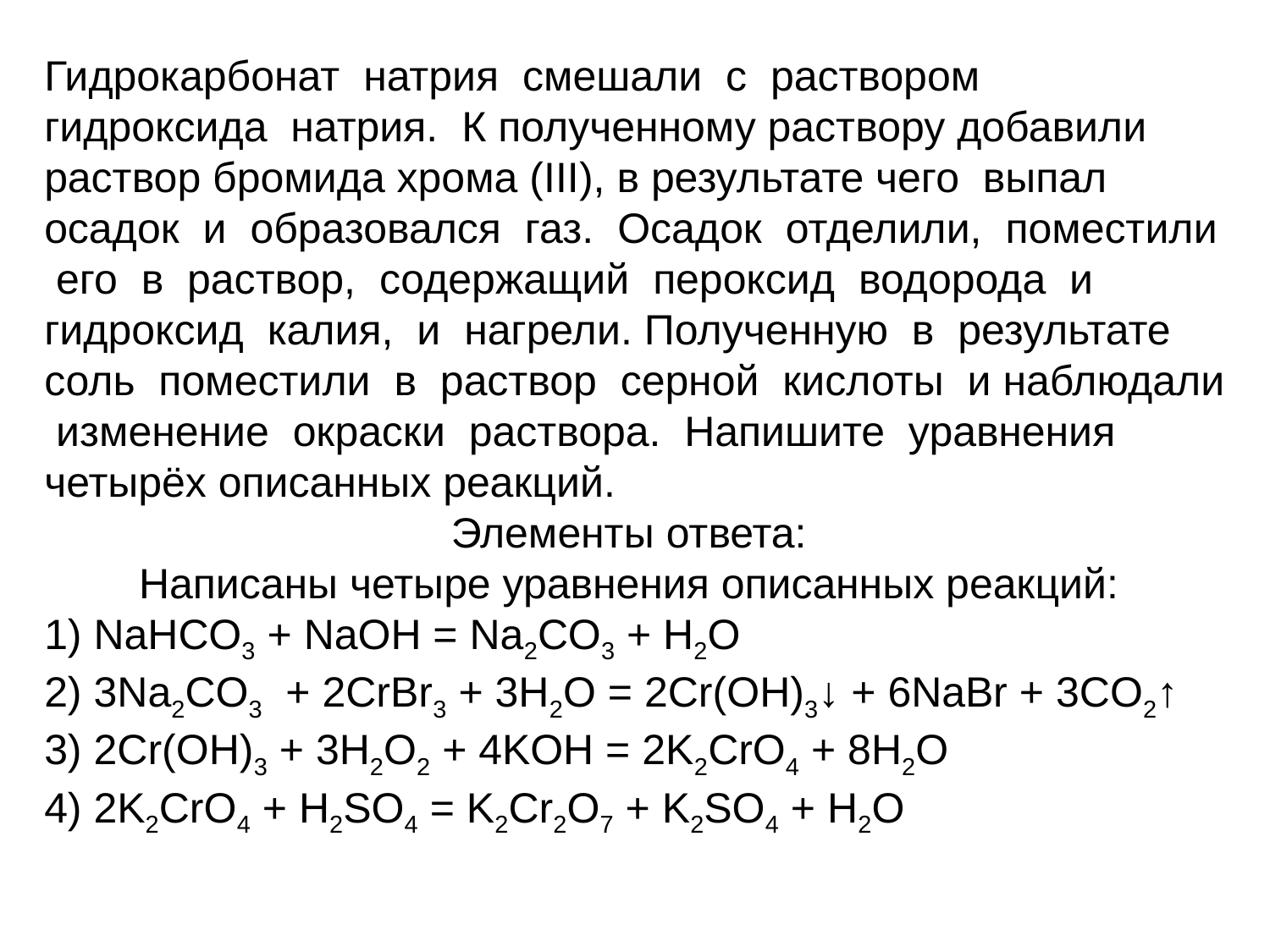

Гидрокарбонат  натрия  смешали  с  раствором  гидроксида  натрия.  К полученному раствору добавили раствор бромида хрома (III), в результате чего  выпал  осадок  и  образовался  газ.  Осадок  отделили,  поместили  его  в  раствор,  содержащий  пероксид  водорода  и  гидроксид  калия,  и  нагрели. Полученную  в  результате  соль  поместили  в  раствор  серной  кислоты  и наблюдали  изменение  окраски  раствора.  Напишите  уравнения  четырёх описанных реакций.
Элементы ответа:
Написаны четыре уравнения описанных реакций:
1) NaHСO3 + NaOH = Na2СO3 + H2O
2) 3Na2СO3  + 2CrBr3 + 3H2O = 2Cr(OH)3↓ + 6NaBr + 3СO2↑
3) 2Сr(OH)3 + 3H2O2 + 4KOH = 2K2CrO4 + 8H2O
4) 2K2CrO4 + H2SO4 = K2Cr2O7 + K2SO4 + H2O